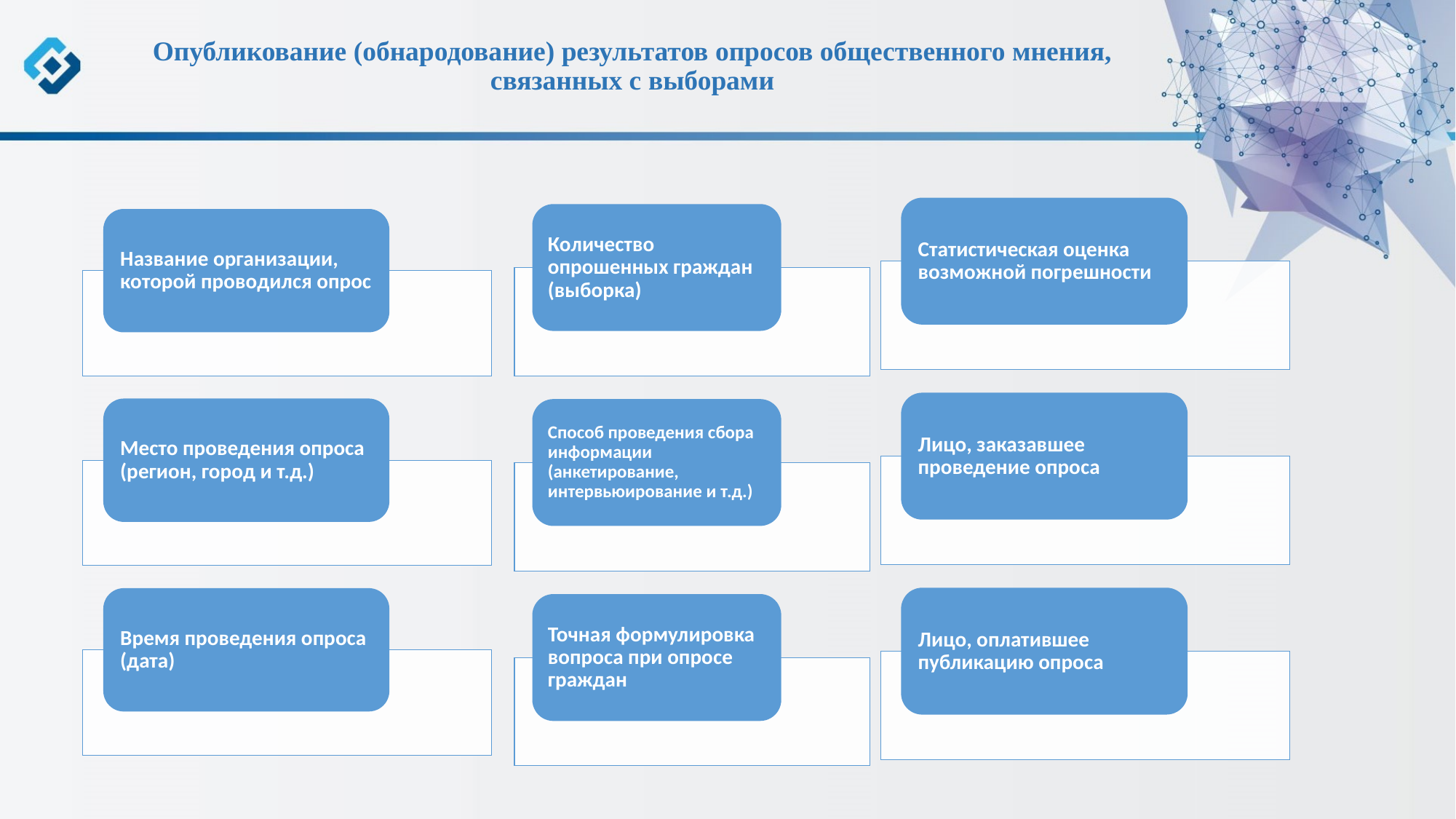

Опубликование (обнародование) результатов опросов общественного мнения, связанных с выборами

Статистическая оценка возможной погрешности
Лицо, заказавшее проведение опроса
Лицо, оплатившее публикацию опроса
Количество опрошенных граждан (выборка)
Способ проведения сбора информации (анкетирование, интервьюирование и т.д.)
Точная формулировка вопроса при опросе граждан
Название организации, которой проводился опрос
Место проведения опроса (регион, город и т.д.)
Время проведения опроса (дата)